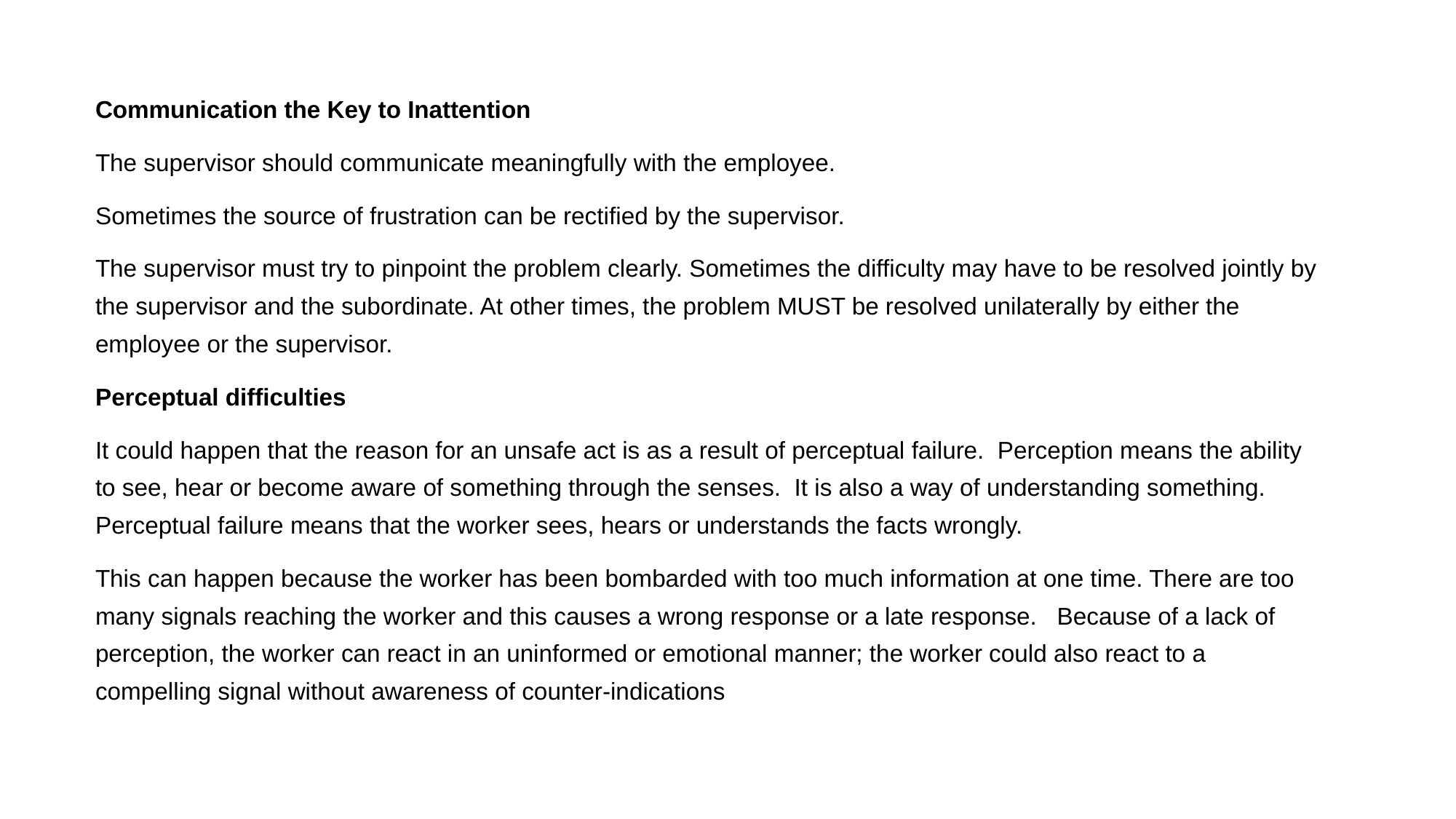

Communication the Key to Inattention
The supervisor should communicate meaningfully with the employee.
Sometimes the source of frustration can be rectified by the supervisor.
The supervisor must try to pinpoint the problem clearly. Sometimes the difficulty may have to be resolved jointly by the supervisor and the subordinate. At other times, the problem MUST be resolved unilaterally by either the employee or the supervisor.
Perceptual difficulties
It could happen that the reason for an unsafe act is as a result of perceptual failure.  Perception means the ability to see, hear or become aware of something through the senses.  It is also a way of understanding something.  Perceptual failure means that the worker sees, hears or understands the facts wrongly.
This can happen because the worker has been bombarded with too much information at one time. There are too many signals reaching the worker and this causes a wrong response or a late response.   Because of a lack of perception, the worker can react in an uninformed or emotional manner; the worker could also react to a compelling signal without awareness of counter-indications